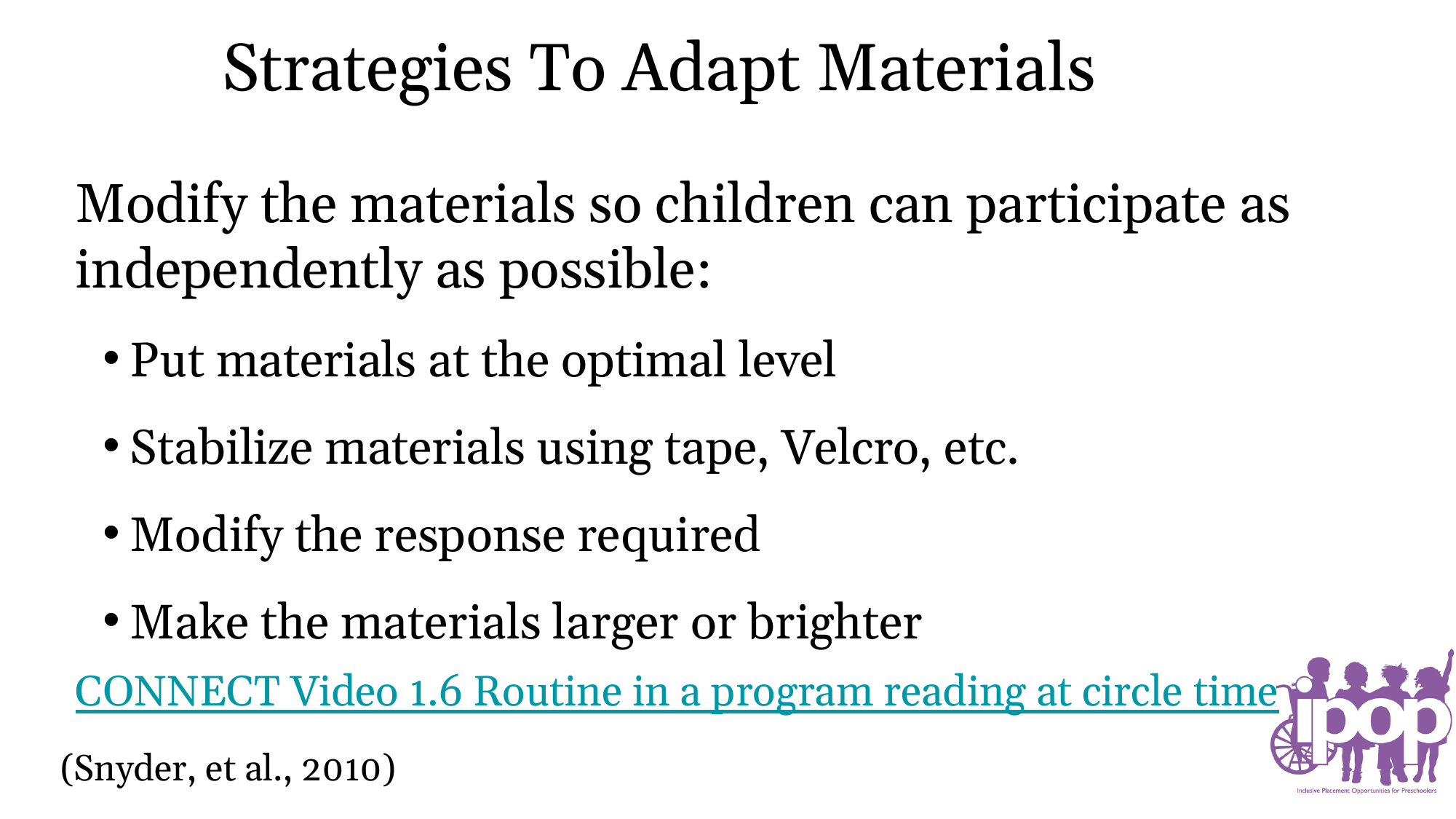

# Strategies To Adapt Materials
Modify the materials so children can participate as independently as possible:

Put materials at the optimal level

Stabilize materials using tape, Velcro, etc.

Modify the response required

Make the materials larger or brighter
CONNECT Video 1.6 Routine in a program reading at circle time

(Snyder, et al., 2010)